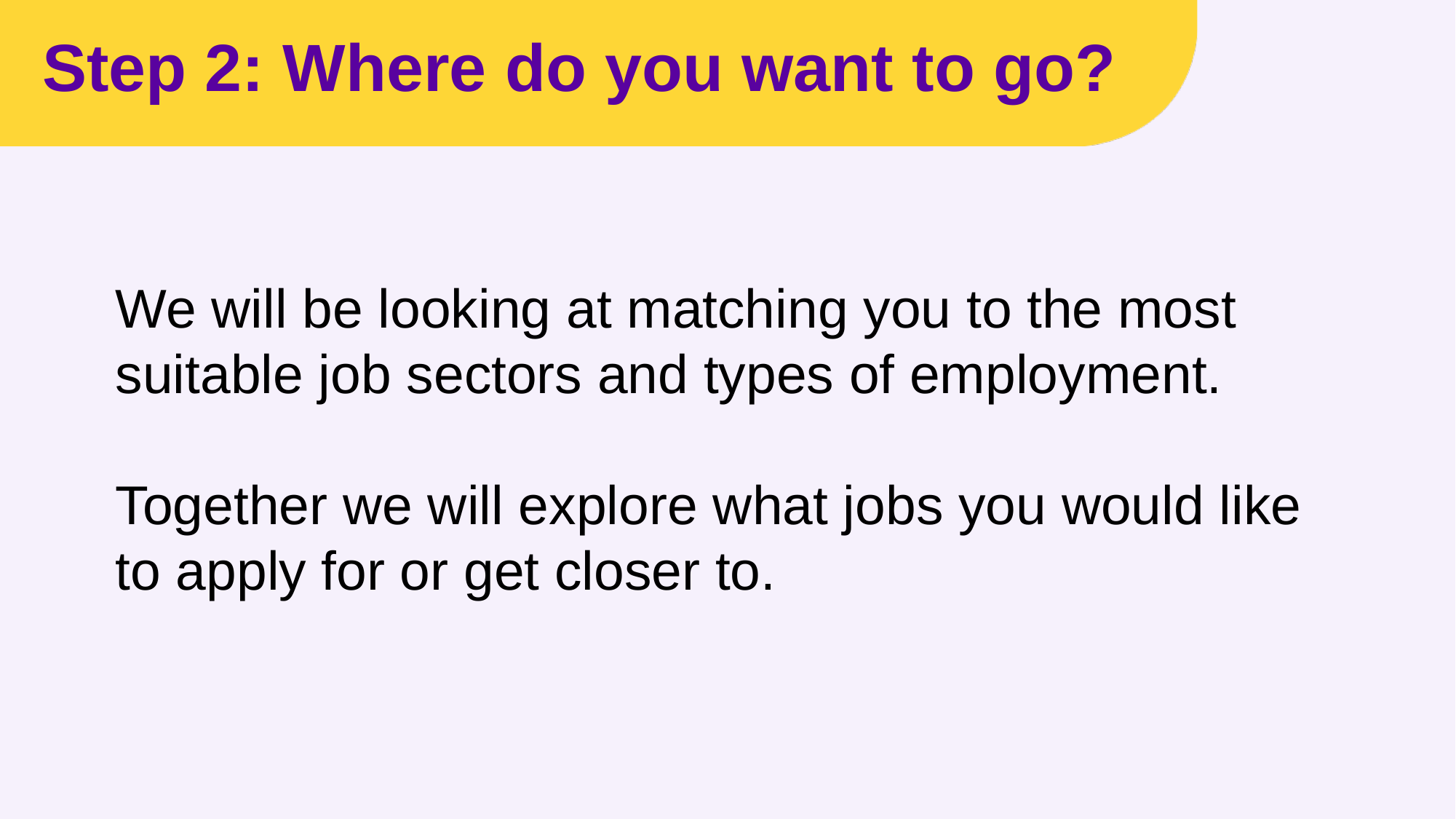

# Step 2: Where do you want to go?

We will be looking at matching you to the most suitable job sectors and types of employment.

Together we will explore what jobs you would like to apply for or get closer to.

.